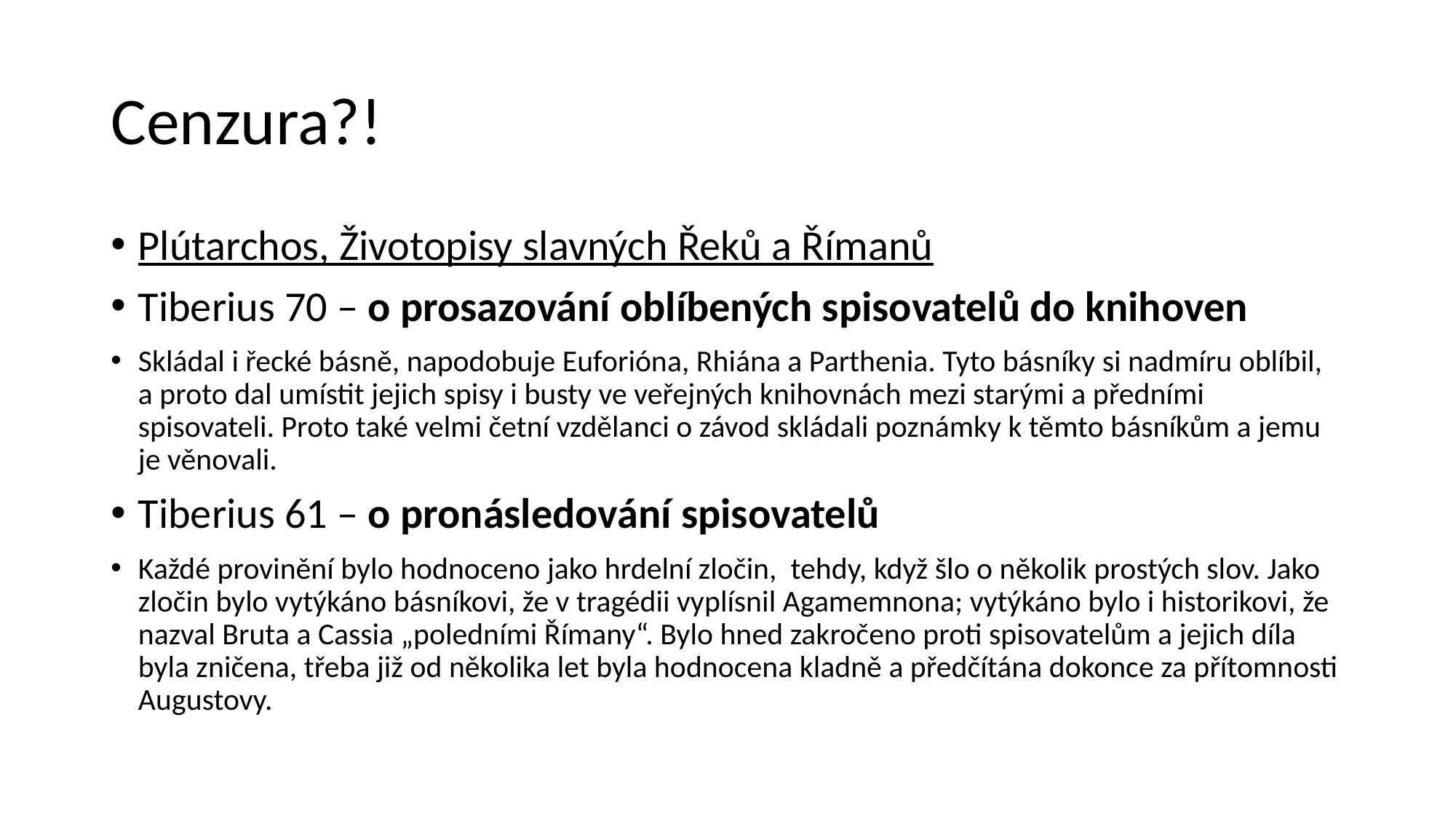

# Cenzura?!
Plútarchos, Životopisy slavných Řeků a Římanů
Tiberius 70 – o prosazování oblíbených spisovatelů do knihoven
Skládal i řecké básně, napodobuje Euforióna, Rhiána a Parthenia. Tyto básníky si nadmíru oblíbil, a proto dal umístit jejich spisy i busty ve veřejných knihovnách mezi starými a předními spisovateli. Proto také velmi četní vzdělanci o závod skládali poznámky k těmto básníkům a jemu je věnovali.
Tiberius 61 – o pronásledování spisovatelů
Každé provinění bylo hodnoceno jako hrdelní zločin,  tehdy, když šlo o několik prostých slov. Jako zločin bylo vytýkáno básníkovi, že v tragédii vyplísnil Agamemnona; vytýkáno bylo i historikovi, že nazval Bruta a Cassia „poledními Římany“. Bylo hned zakročeno proti spisovatelům a jejich díla byla zničena, třeba již od několika let byla hodnocena kladně a předčítána dokonce za přítomnosti Augustovy.